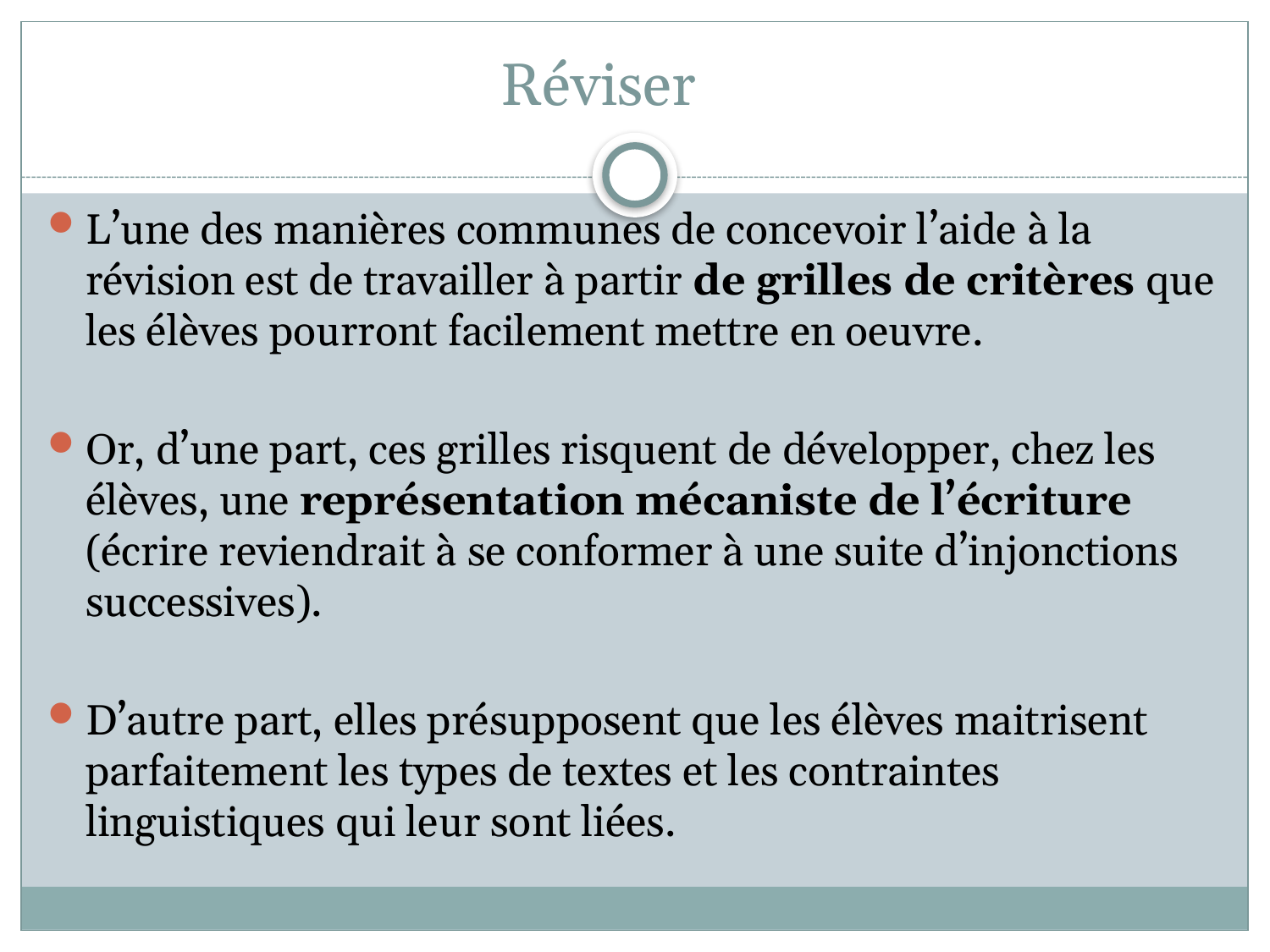

# Réviser

L’une des manières communes de concevoir l’aide à la révision est de travailler à partir de grilles de critères que les élèves pourront facilement mettre en oeuvre.

Or, d’une part, ces grilles risquent de développer, chez les élèves, une représentation mécaniste de l’écriture (écrire reviendrait à se conformer à une suite d’injonctions successives).

D’autre part, elles présupposent que les élèves maitrisent parfaitement les types de textes et les contraintes linguistiques qui leur sont liées.